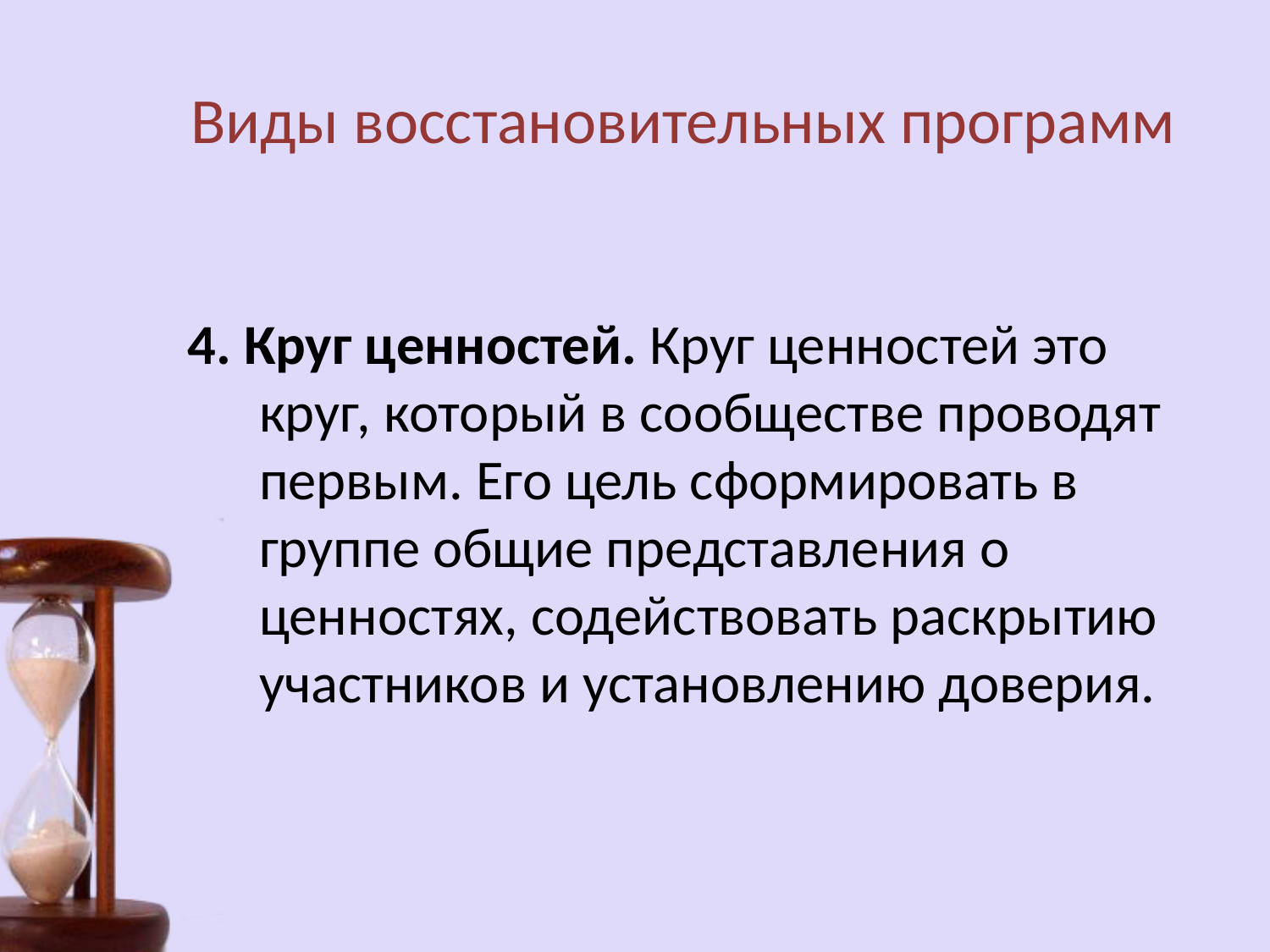

# Виды восстановительных программ

4. Круг ценностей. Круг ценностей это круг, который в сообществе проводят первым. Его цель сформировать в группе общие представления о ценностях, содействовать раскрытию участников и установлению доверия.